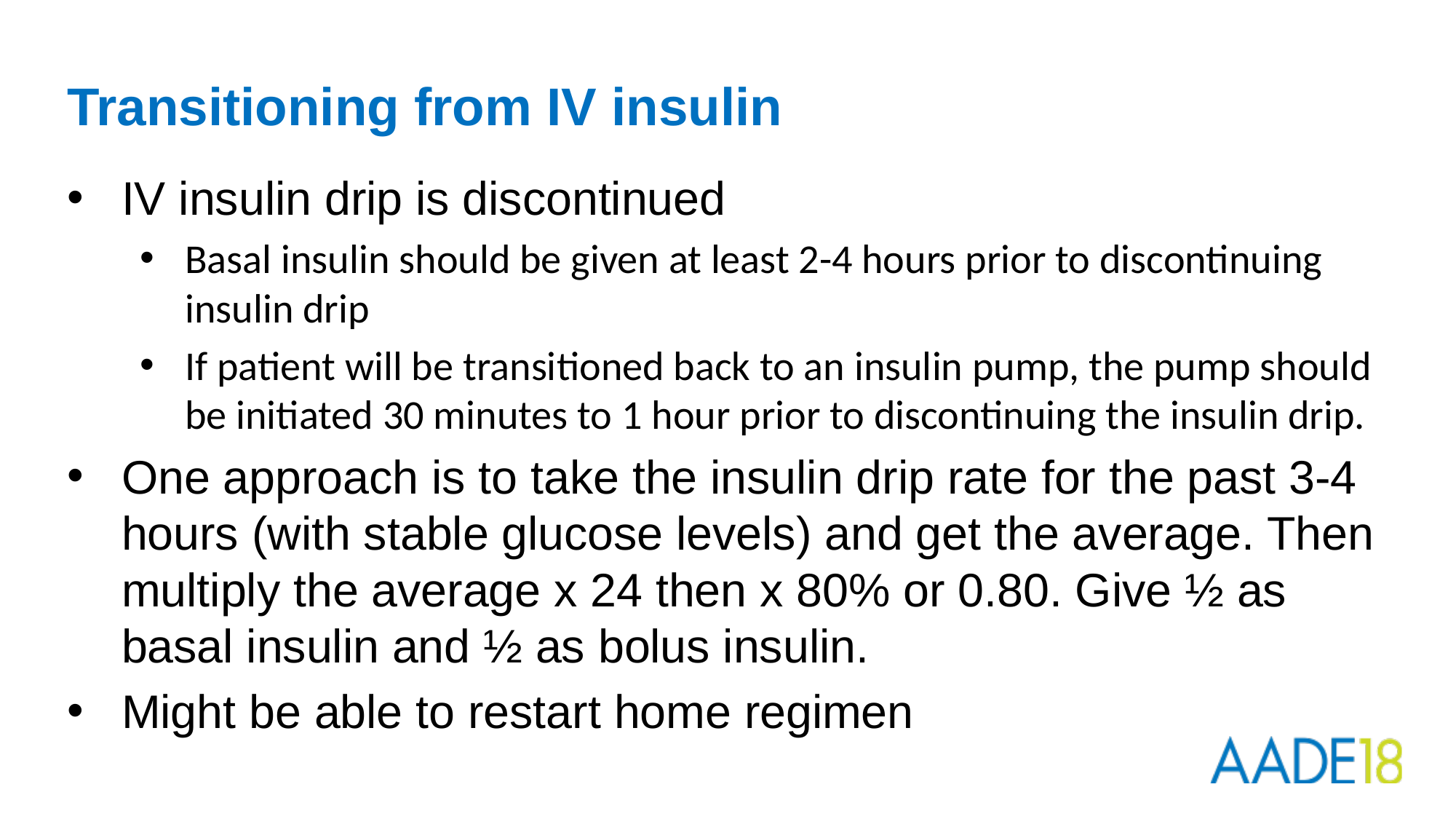

Transitioning from IV insulin
IV insulin drip is discontinued
Basal insulin should be given at least 2-4 hours prior to discontinuing insulin drip
If patient will be transitioned back to an insulin pump, the pump should be initiated 30 minutes to 1 hour prior to discontinuing the insulin drip.
One approach is to take the insulin drip rate for the past 3-4 hours (with stable glucose levels) and get the average. Then multiply the average x 24 then x 80% or 0.80. Give ½ as basal insulin and ½ as bolus insulin.
Might be able to restart home regimen